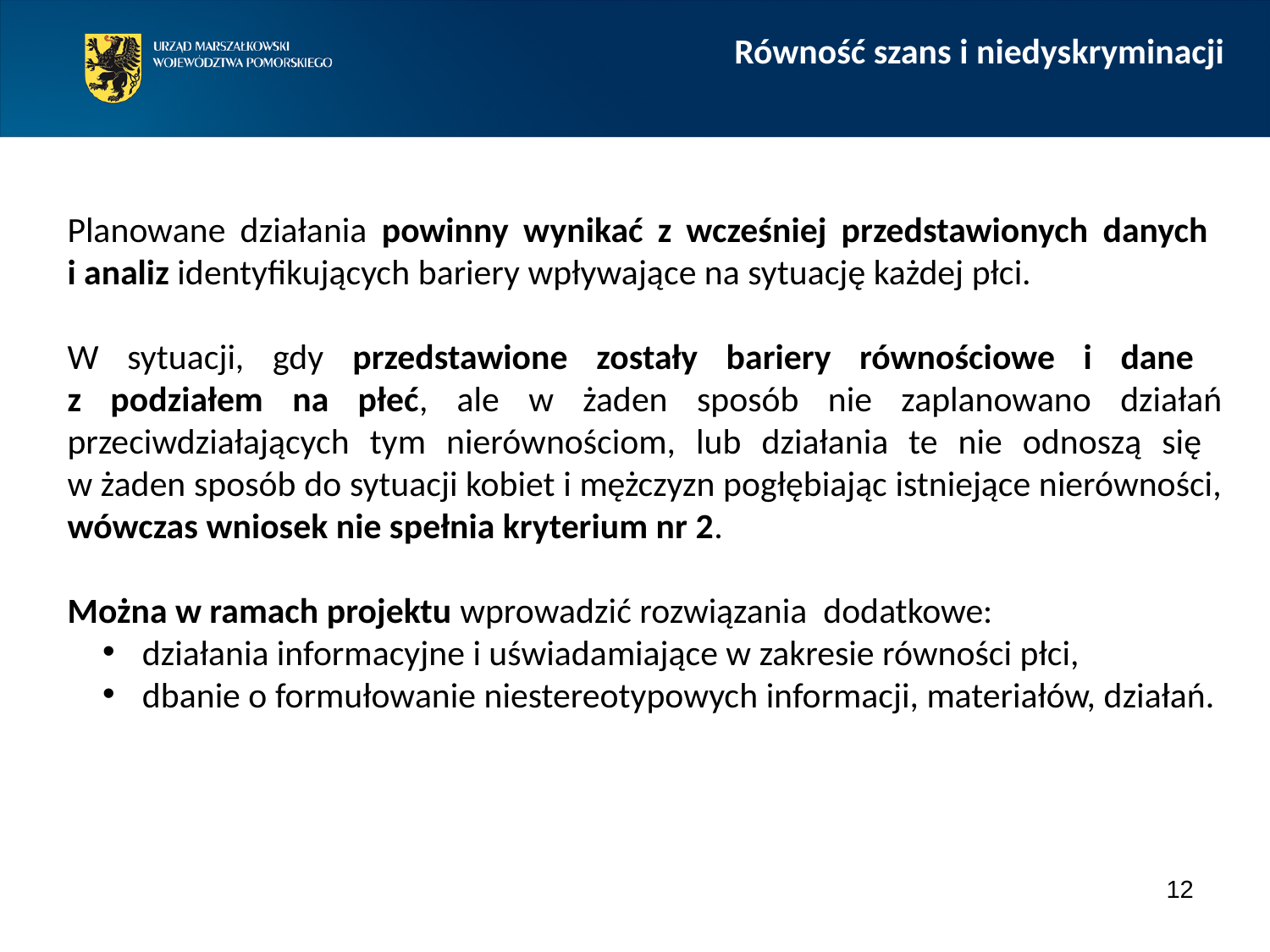

Równość szans i niedyskryminacji
Planowane działania powinny wynikać z wcześniej przedstawionych danych
i analiz identyfikujących bariery wpływające na sytuację każdej płci.

W sytuacji, gdy przedstawione zostały bariery równościowe i dane
z podziałem na płeć, ale w żaden sposób nie zaplanowano działań przeciwdziałających tym nierównościom, lub działania te nie odnoszą się
w żaden sposób do sytuacji kobiet i mężczyzn pogłębiając istniejące nierówności, wówczas wniosek nie spełnia kryterium nr 2.

Można w ramach projektu wprowadzić rozwiązania  dodatkowe:
działania informacyjne i uświadamiające w zakresie równości płci,
dbanie o formułowanie niestereotypowych informacji, materiałów, działań.

12